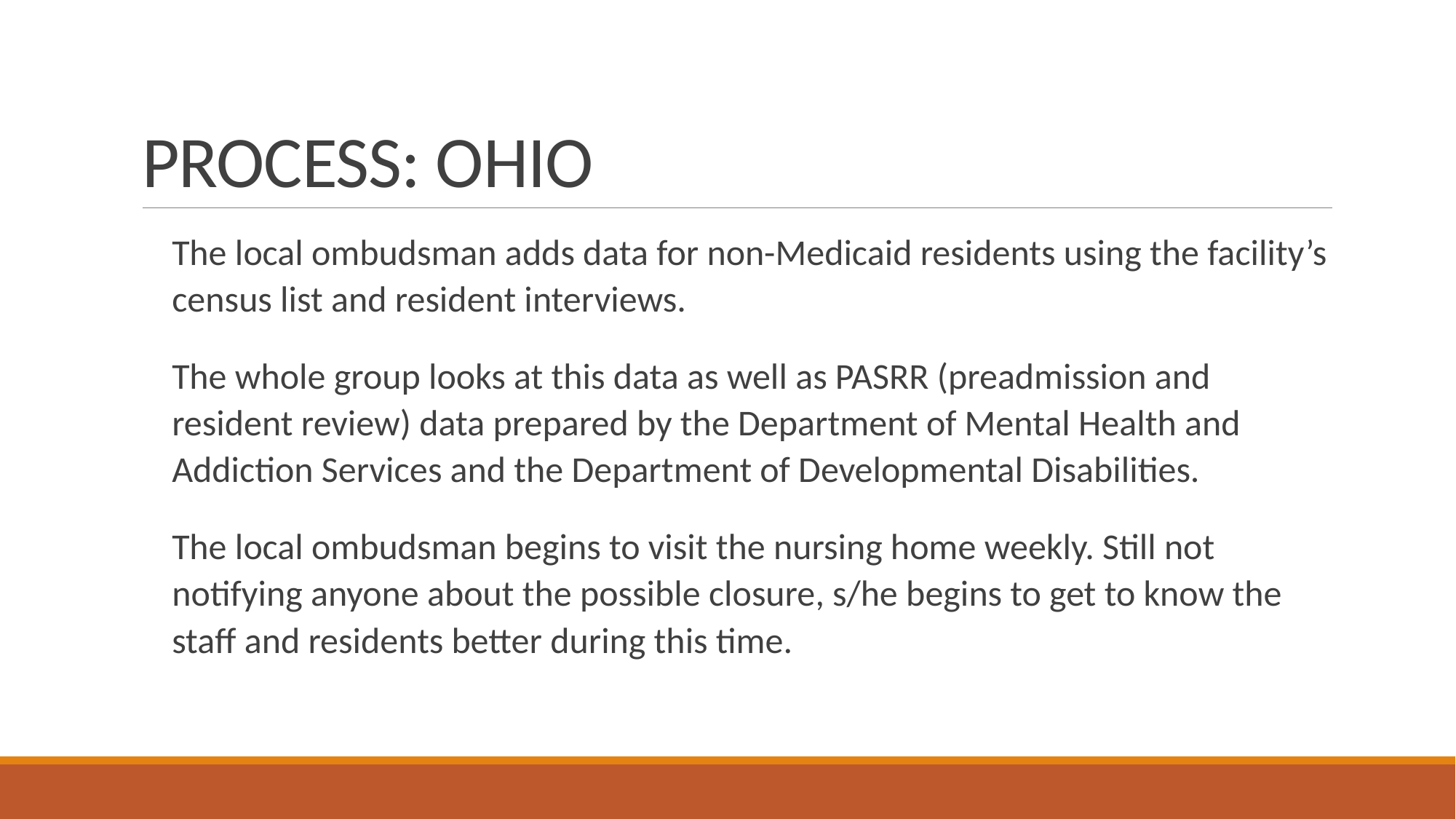

# PROCESS: OHIO
The local ombudsman adds data for non-Medicaid residents using the facility’s census list and resident interviews.
The whole group looks at this data as well as PASRR (preadmission and resident review) data prepared by the Department of Mental Health and Addiction Services and the Department of Developmental Disabilities.
The local ombudsman begins to visit the nursing home weekly. Still not notifying anyone about the possible closure, s/he begins to get to know the staff and residents better during this time.